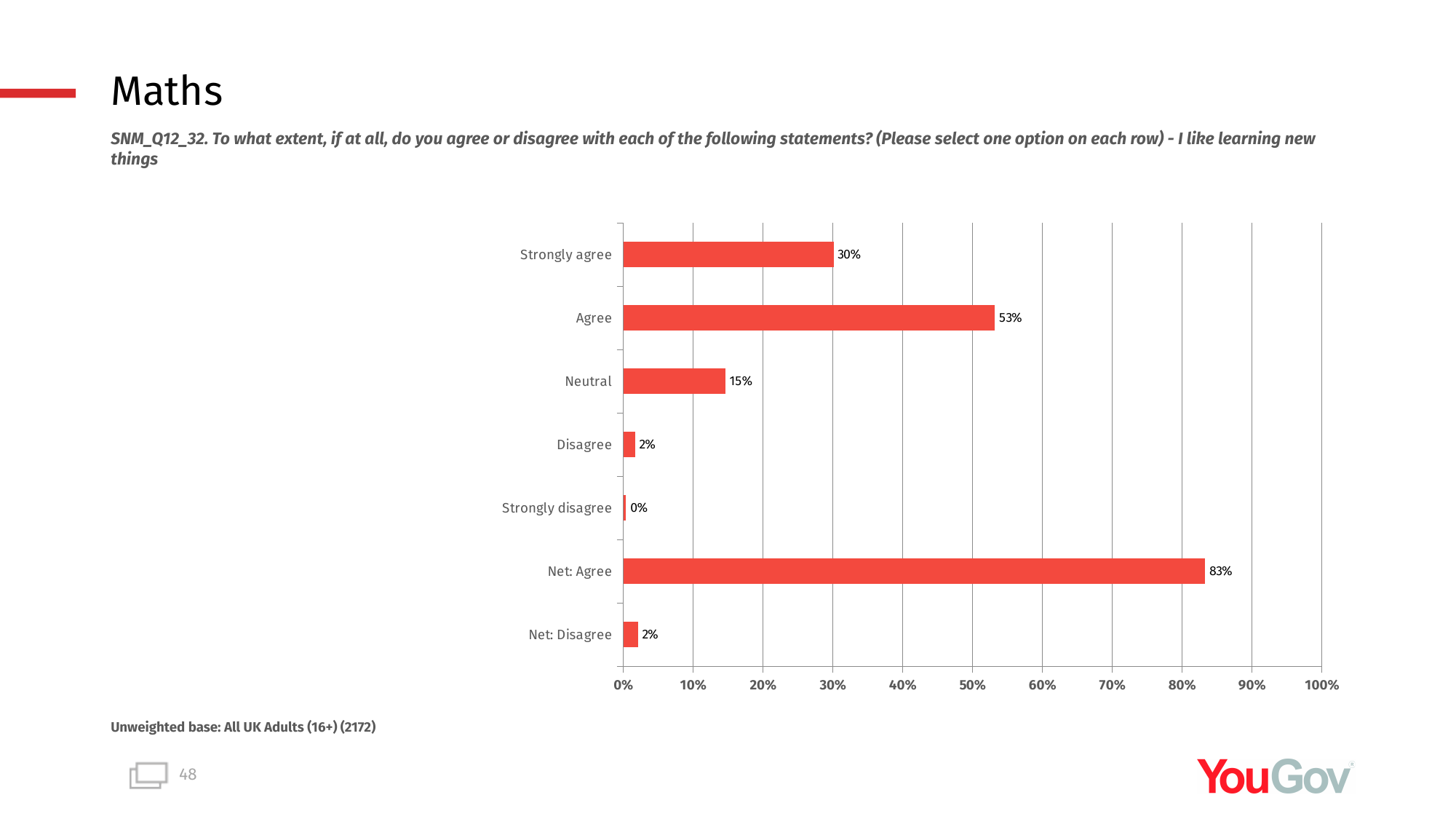

# Maths
SNM_Q12_32. To what extent, if at all, do you agree or disagree with each of the following statements? (Please select one option on each row) - I like learning new things

### Chart

| Category | Total (n=2172) |
|---|---|
| Net: Disagree | 0.0209 |
| Net: Agree | 0.833 |
| Strongly disagree | 0.004 |
| Disagree | 0.017 |
| Neutral | 0.1461 |
| Agree | 0.5319 |
| Strongly agree | 0.3011 |
Unweighted base: All UK Adults (16+) (2172)